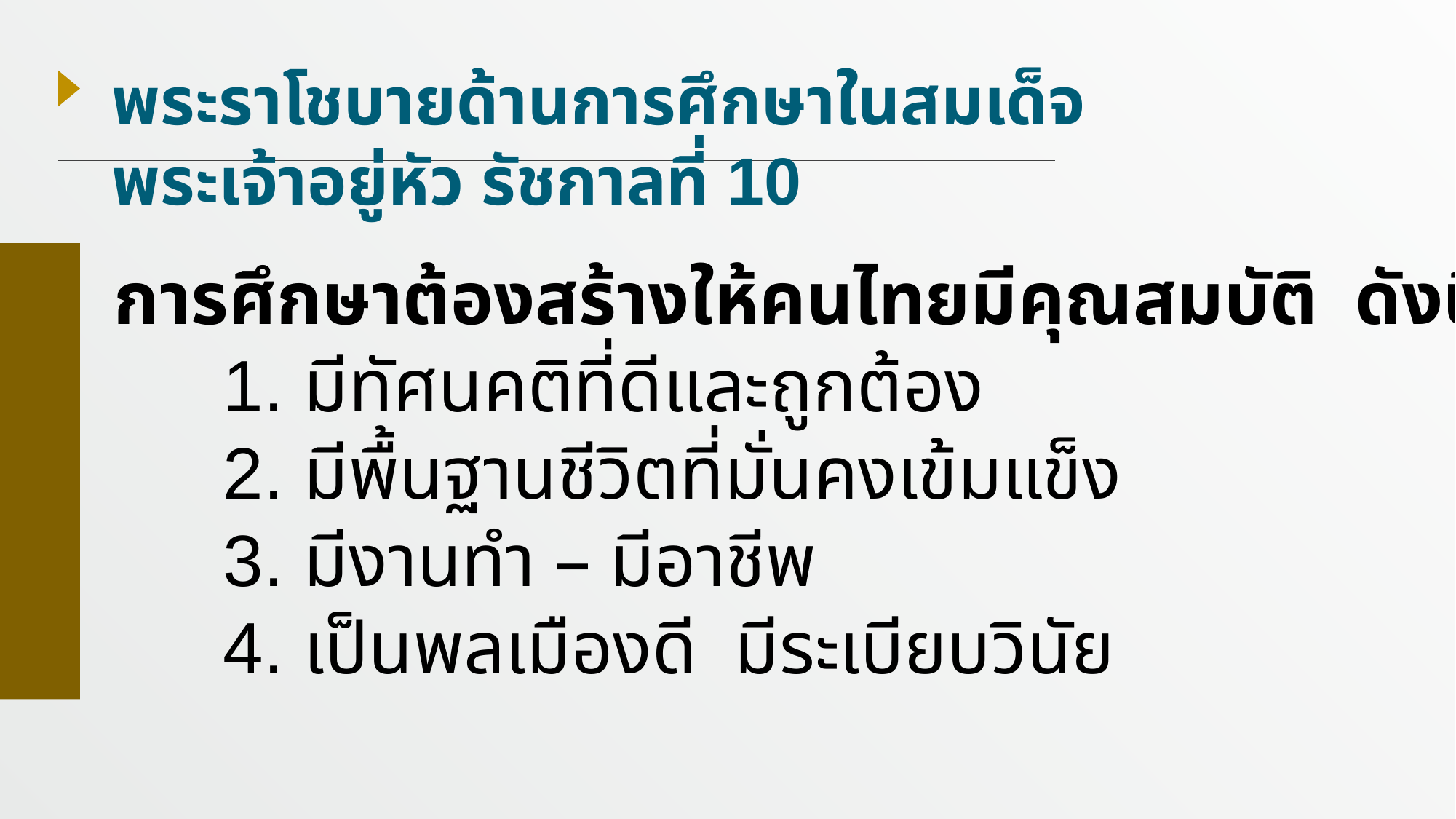

พระราโชบายด้านการศึกษาในสมเด็จพระเจ้าอยู่หัว รัชกาลที่ 10

การศึกษาต้องสร้างให้คนไทยมีคุณสมบัติ  ดังนี้
	1. มีทัศนคติที่ดีและถูกต้อง
	2. มีพื้นฐานชีวิตที่มั่นคงเข้มแข็ง
	3. มีงานทำ – มีอาชีพ
	4. เป็นพลเมืองดี  มีระเบียบวินัย